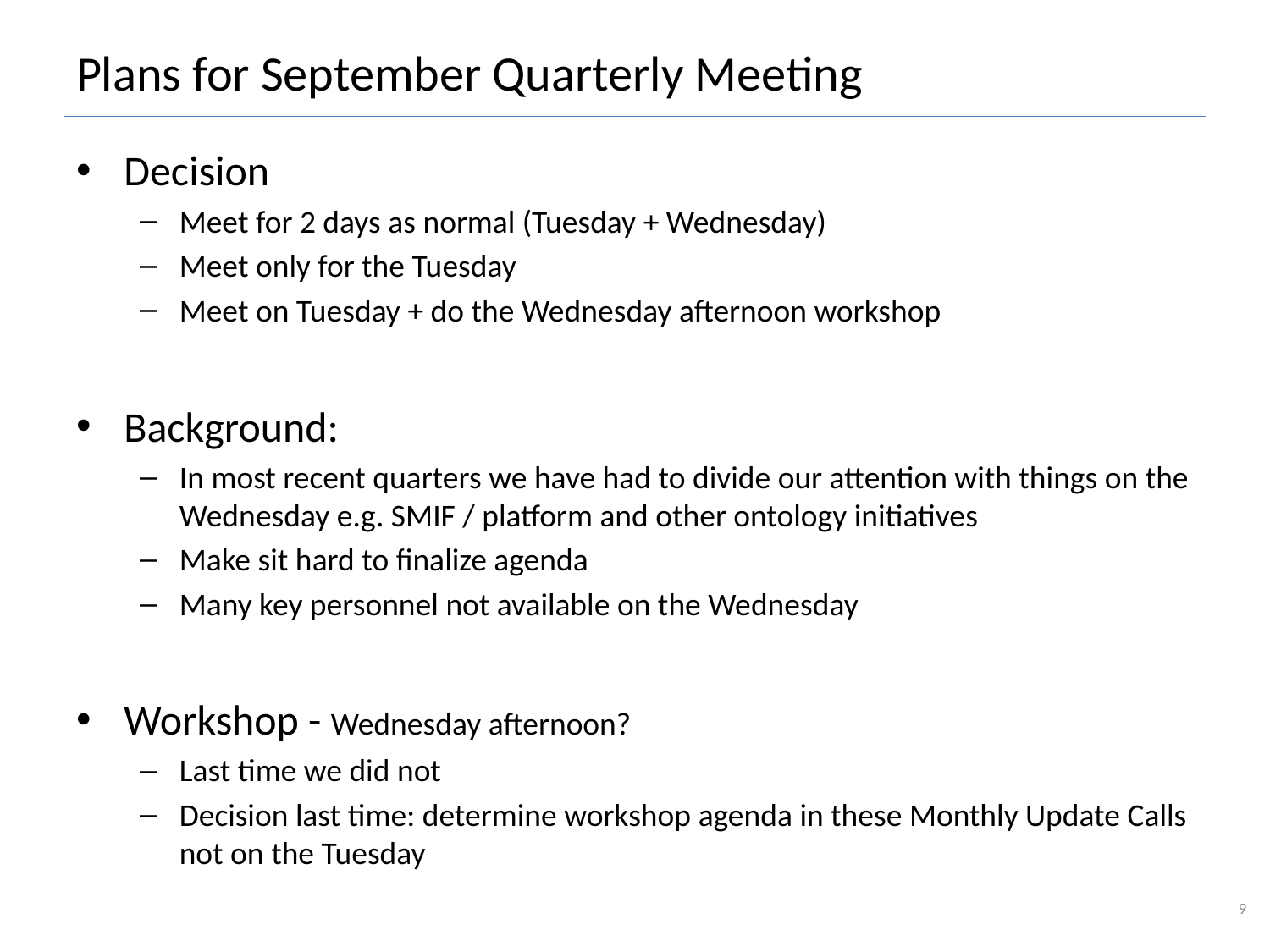

# Plans for September Quarterly Meeting
Decision
Meet for 2 days as normal (Tuesday + Wednesday)
Meet only for the Tuesday
Meet on Tuesday + do the Wednesday afternoon workshop

Background:
In most recent quarters we have had to divide our attention with things on the Wednesday e.g. SMIF / platform and other ontology initiatives
Make sit hard to finalize agenda
Many key personnel not available on the Wednesday

Workshop - Wednesday afternoon?
Last time we did not
Decision last time: determine workshop agenda in these Monthly Update Calls not on the Tuesday
9